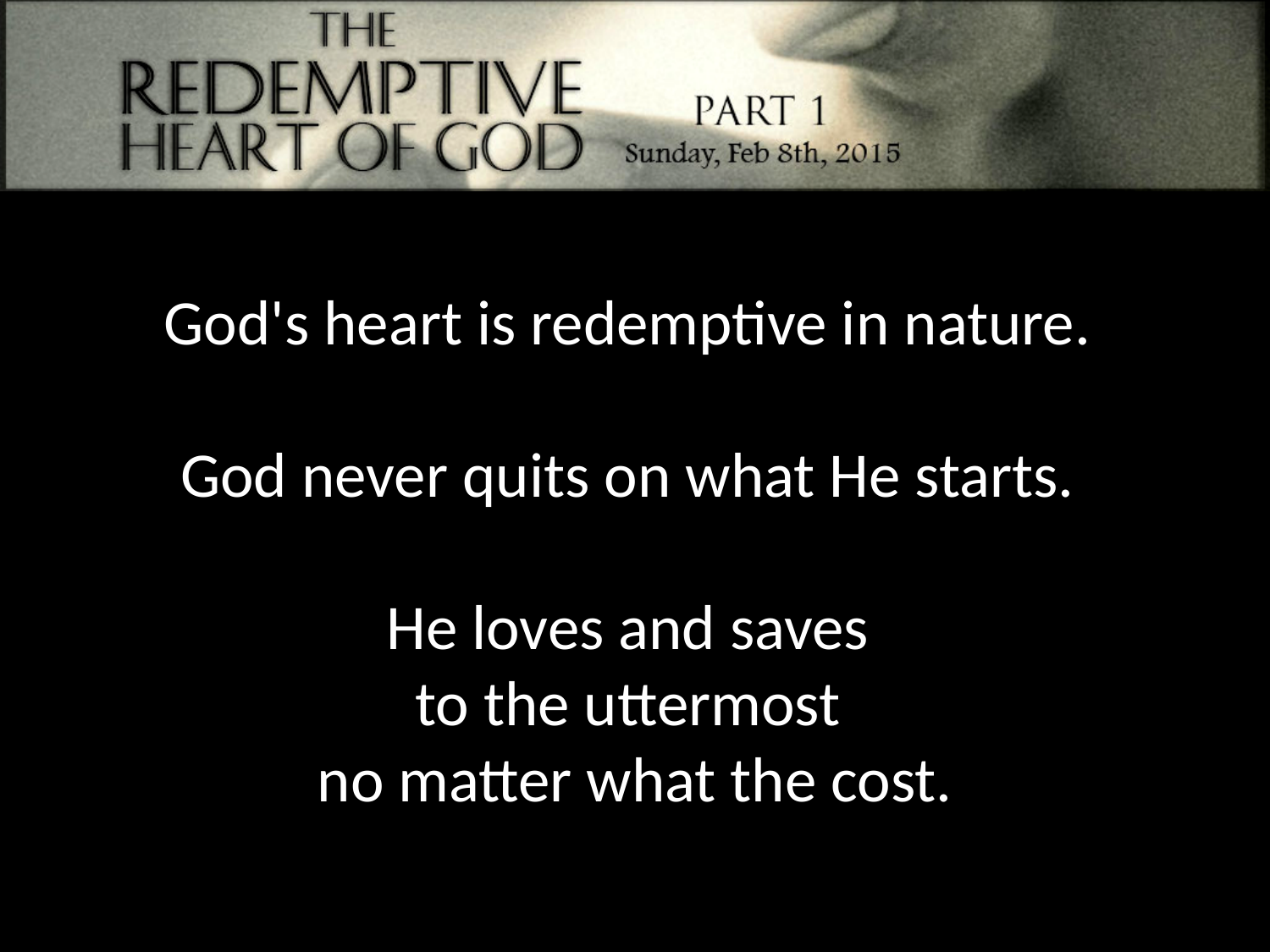

God's heart is redemptive in nature.

God never quits on what He starts.

He loves and saves
to the uttermost
no matter what the cost.